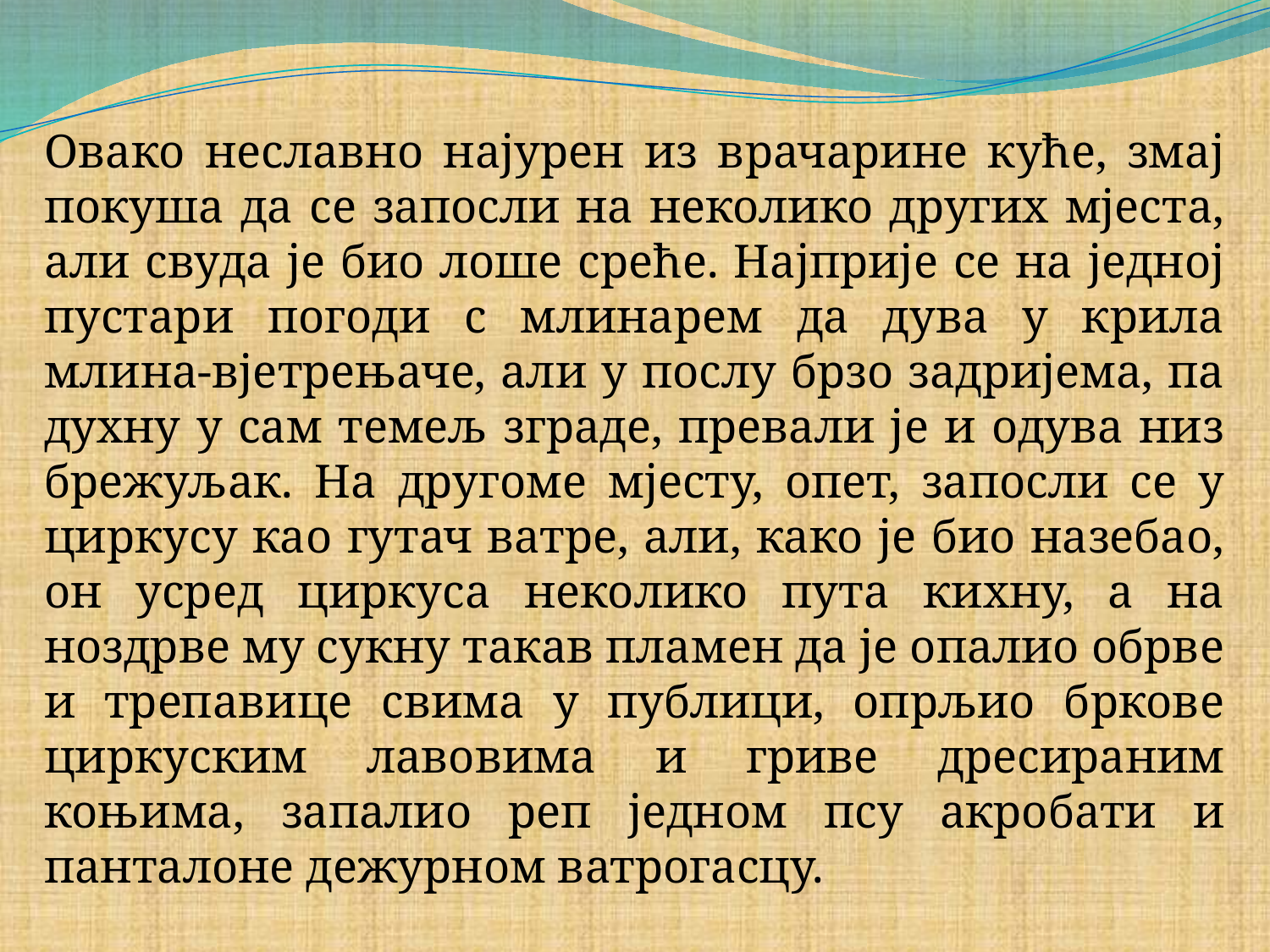

#
Овако неславно најурен из врачарине куће, змај покуша да се запосли на неколико других мјеста, али свуда је био лоше среће. Најприје се на једној пустари погоди с млинарем да дува у крила млина-вјетрењаче, али у послу брзо задријема, па духну у сам темељ зграде, превали је и одува низ брежуљак. На другоме мјесту, опет, запосли се у циркусу као гутач ватре, али, како је био назебао, он усред циркуса неколико пута кихну, а на ноздрве му сукну такав пламен да је опалио обрве и трепавице свима у публици, опрљио бркове циркуским лавовима и гриве дресираним коњима, запалио реп једном псу акробати и панталоне дежурном ватрогасцу.